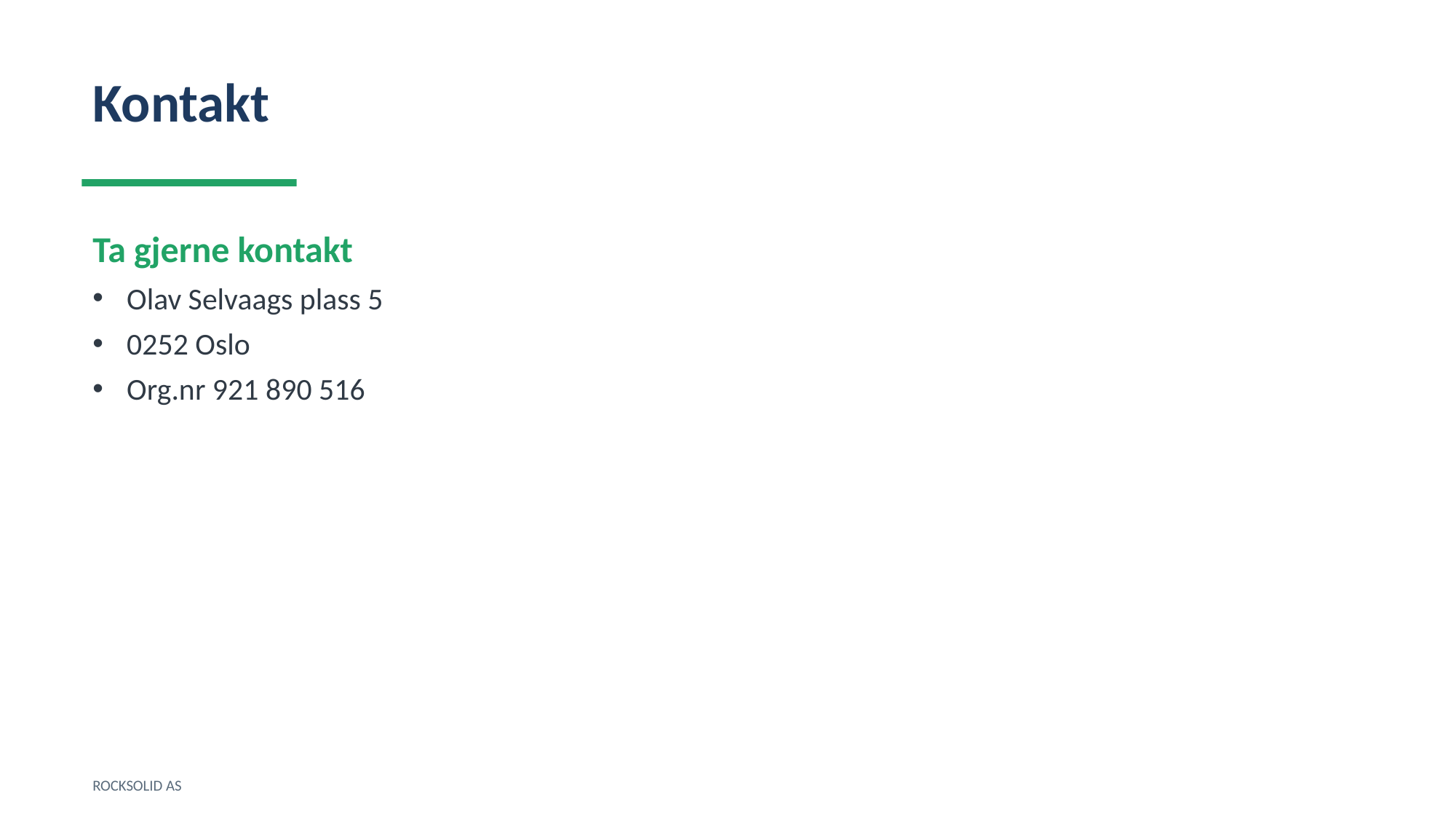

Kontakt

Ta gjerne kontakt
Olav Selvaags plass 5
0252 Oslo
Org.nr 921 890 516
ROCKSOLID AS